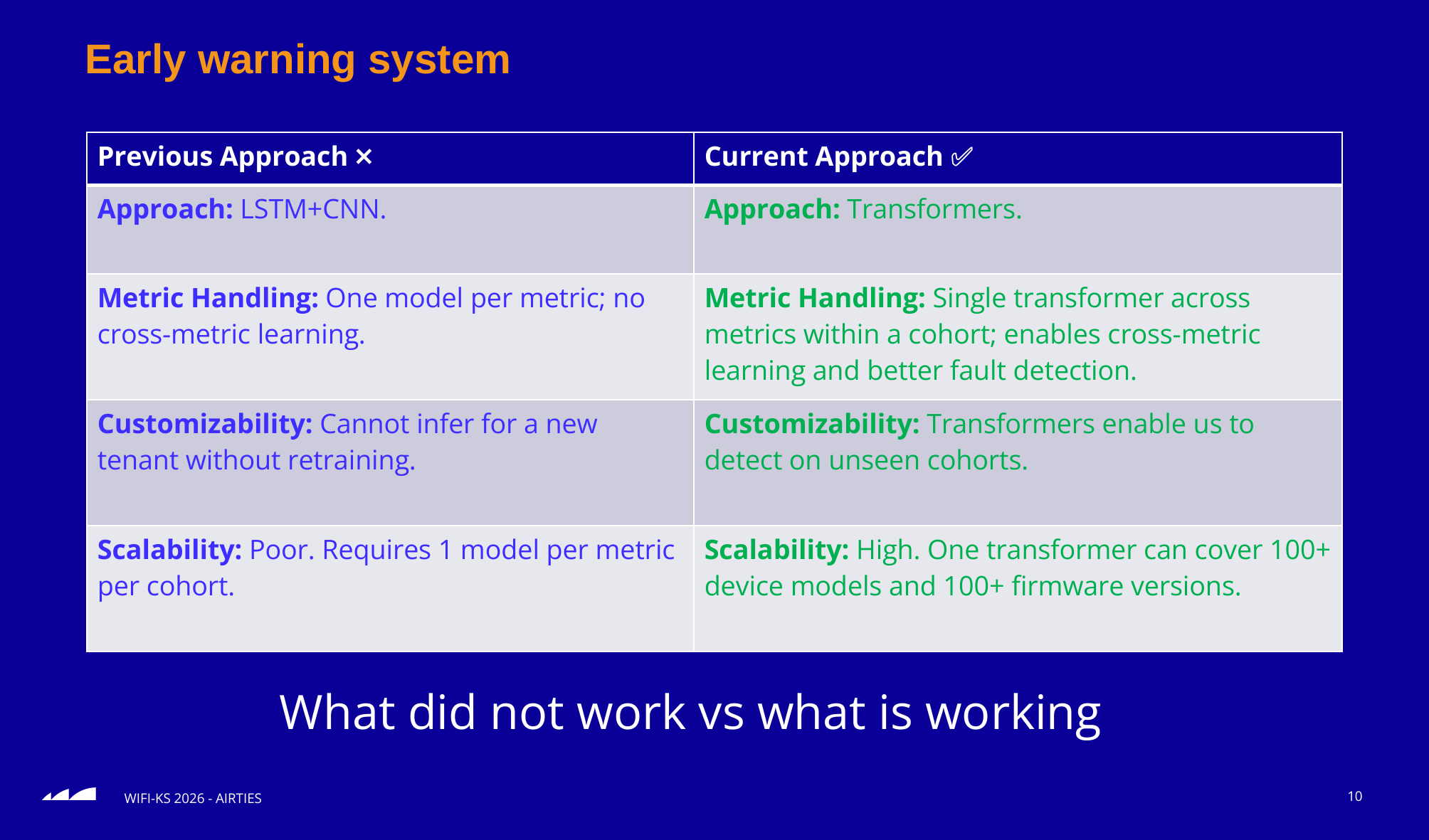

# Early warning system
| Previous Approach ❌ | Current Approach ✅ |
| --- | --- |
| Approach: LSTM+CNN. | Approach: Transformers. |
| Metric Handling: One model per metric; no cross-metric learning. | Metric Handling: Single transformer across metrics within a cohort; enables cross-metric learning and better fault detection. |
| Customizability: Cannot infer for a new tenant without retraining. | Customizability: Transformers enable us to detect on unseen cohorts. |
| Scalability: Poor. Requires 1 model per metric per cohort. | Scalability: High. One transformer can cover 100+ device models and 100+ firmware versions. |
What did not work vs what is working
10
WIFI-KS 2026 - AIRTIES